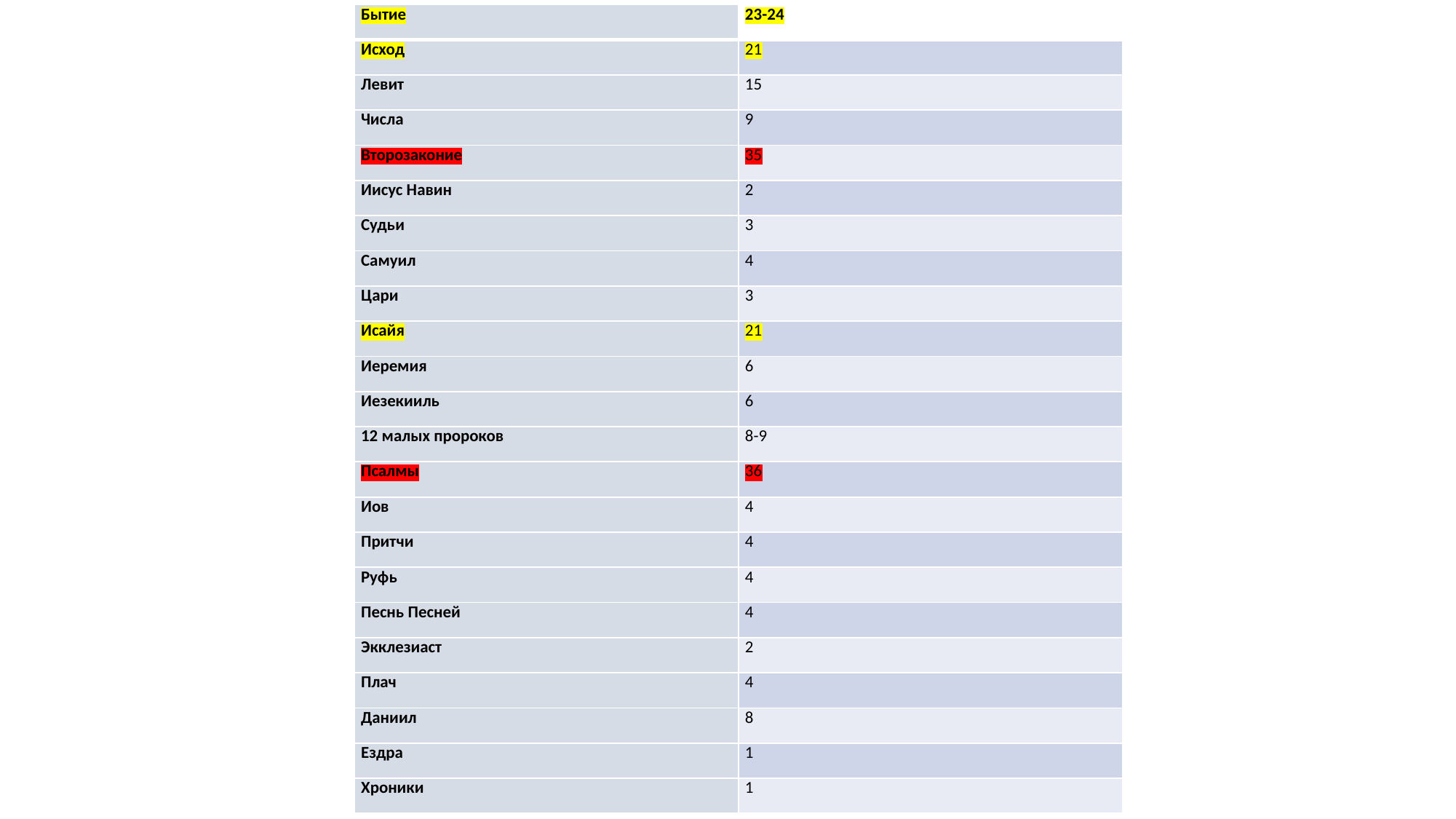

| Бытие | 23-24 |
| --- | --- |
| Исход | 21 |
| Левит | 15 |
| Числа | 9 |
| Второзаконие | 35 |
| Иисус Навин | 2 |
| Судьи | 3 |
| Самуил | 4 |
| Цари | 3 |
| Исайя | 21 |
| Иеремия | 6 |
| Иезекииль | 6 |
| 12 малых пророков | 8-9 |
| Псалмы | 36 |
| Иов | 4 |
| Притчи | 4 |
| Руфь | 4 |
| Песнь Песней | 4 |
| Экклезиаст | 2 |
| Плач | 4 |
| Даниил | 8 |
| Ездра | 1 |
| Хроники | 1 |